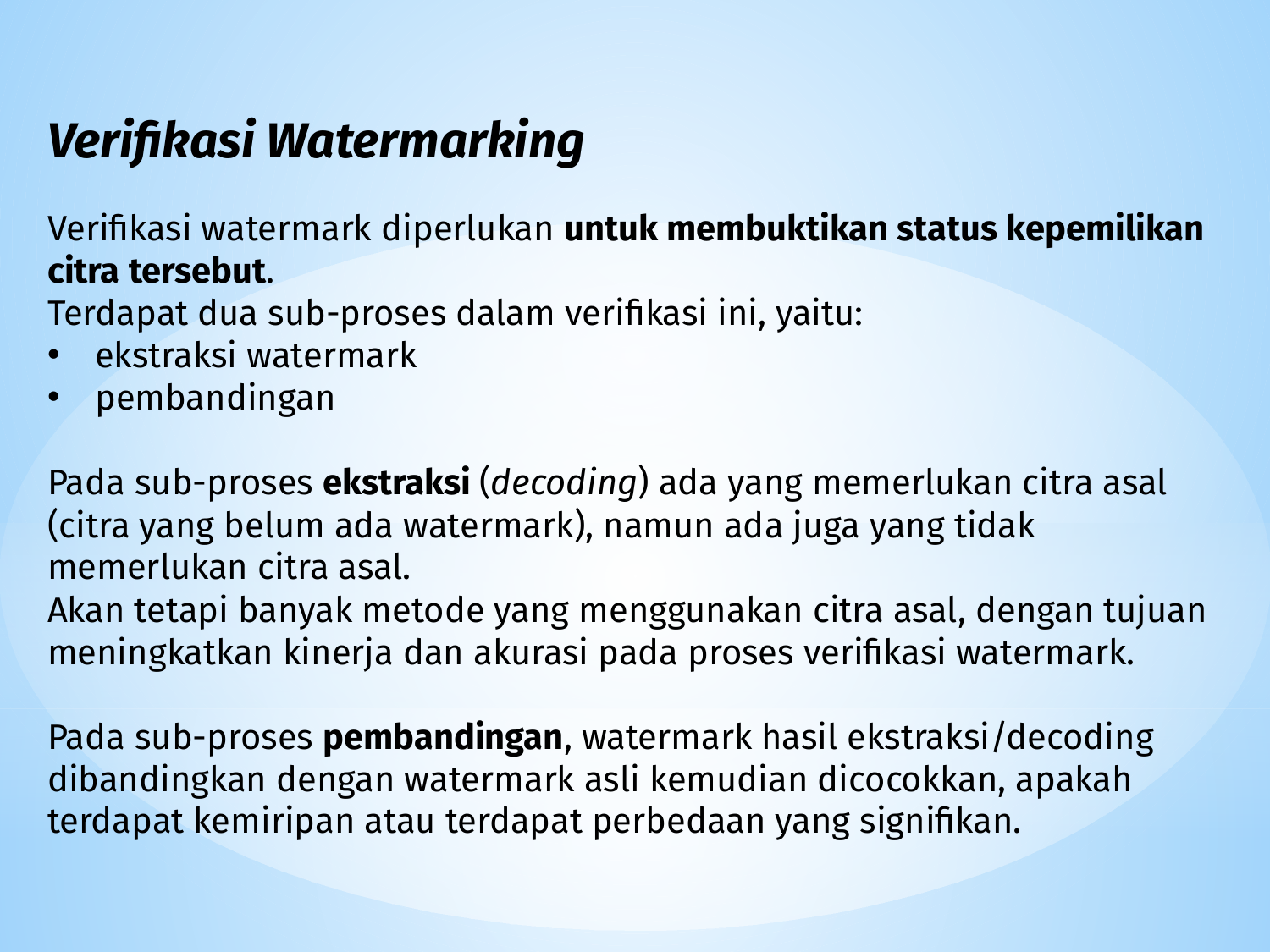

Verifikasi Watermarking

Verifikasi watermark diperlukan untuk membuktikan status kepemilikan citra tersebut.
Terdapat dua sub-proses dalam verifikasi ini, yaitu:
ekstraksi watermark
pembandingan

Pada sub-proses ekstraksi (decoding) ada yang memerlukan citra asal (citra yang belum ada watermark), namun ada juga yang tidak memerlukan citra asal.
Akan tetapi banyak metode yang menggunakan citra asal, dengan tujuan meningkatkan kinerja dan akurasi pada proses verifikasi watermark.

Pada sub-proses pembandingan, watermark hasil ekstraksi/decoding dibandingkan dengan watermark asli kemudian dicocokkan, apakah terdapat kemiripan atau terdapat perbedaan yang signifikan.